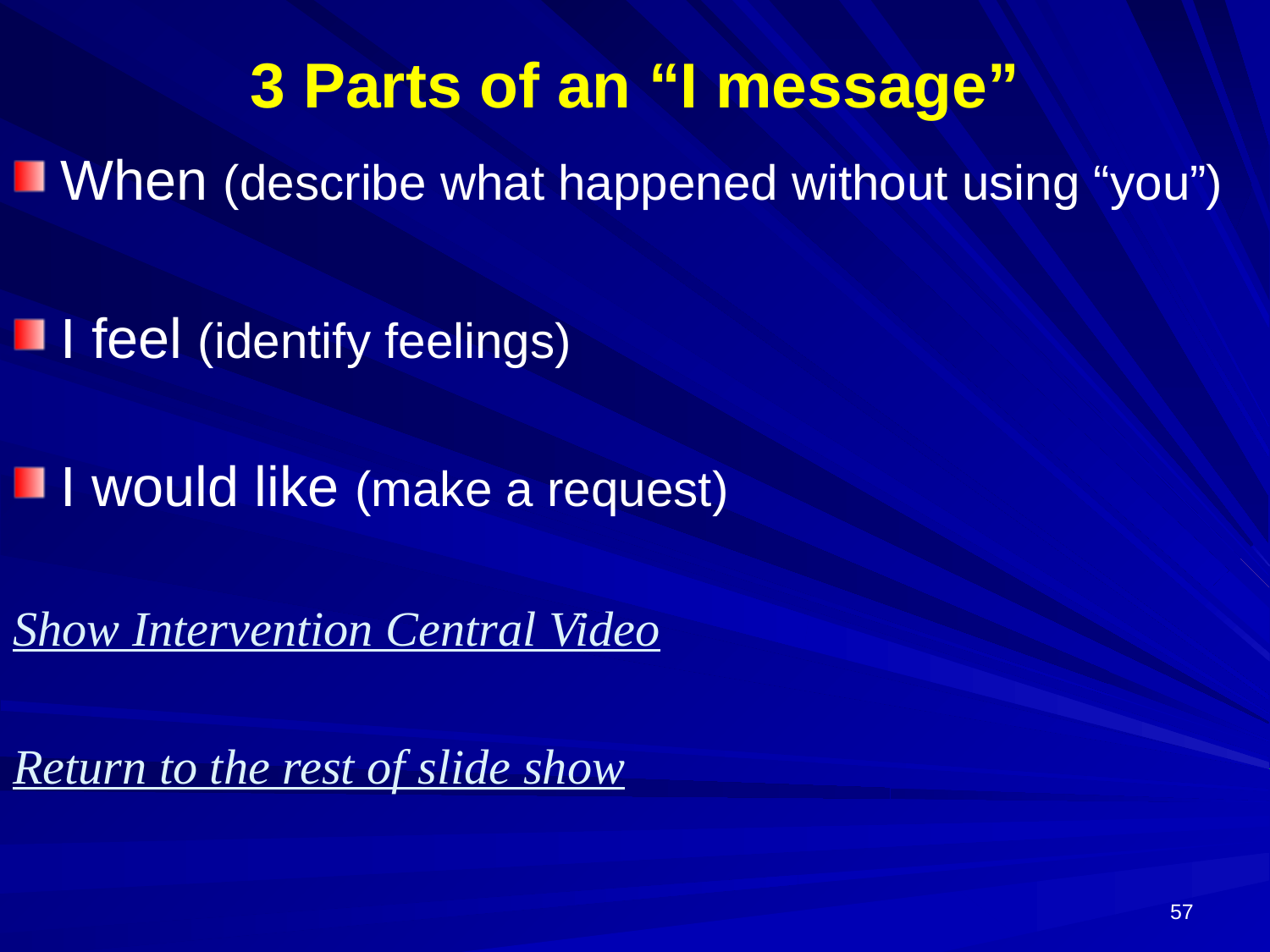

# 3 Parts of an “I message”
When (describe what happened without using “you”)

I feel (identify feelings)

I would like (make a request)

Show Intervention Central Video

Return to the rest of slide show

57